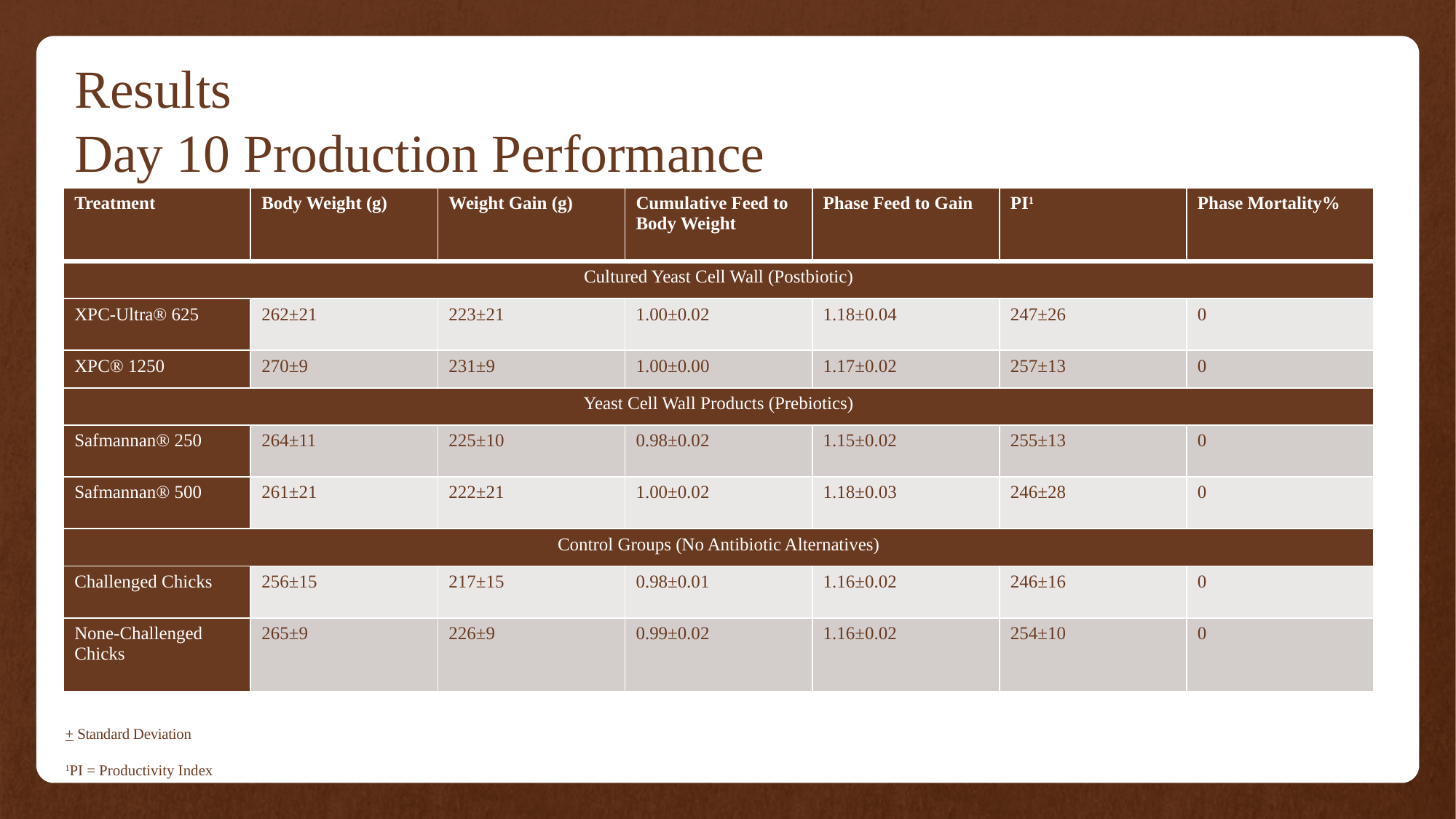

# Results Day 10 Production Performance
| Treatment | Body Weight (g) | Weight Gain (g) | Cumulative Feed to Body Weight | Phase Feed to Gain | PI1 | Phase Mortality% |
| --- | --- | --- | --- | --- | --- | --- |
| Cultured Yeast Cell Wall (Postbiotic) |  |  |  |  |  |  |
| XPC-Ultra® 625 | 262±21 | 223±21 | 1.00±0.02 | 1.18±0.04 | 247±26 | 0 |
| XPC® 1250 | 270±9 | 231±9 | 1.00±0.00 | 1.17±0.02 | 257±13 | 0 |
| Yeast Cell Wall Products (Prebiotics) |  |  |  |  |  |  |
| Safmannan® 250 | 264±11 | 225±10 | 0.98±0.02 | 1.15±0.02 | 255±13 | 0 |
| Safmannan® 500 | 261±21 | 222±21 | 1.00±0.02 | 1.18±0.03 | 246±28 | 0 |
| Control Groups (No Antibiotic Alternatives) |  |  |  |  |  |  |
| Challenged Chicks | 256±15 | 217±15 | 0.98±0.01 | 1.16±0.02 | 246±16 | 0 |
| None-Challenged Chicks | 265±9 | 226±9 | 0.99±0.02 | 1.16±0.02 | 254±10 | 0 |
+ Standard Deviation
1PI = Productivity Index